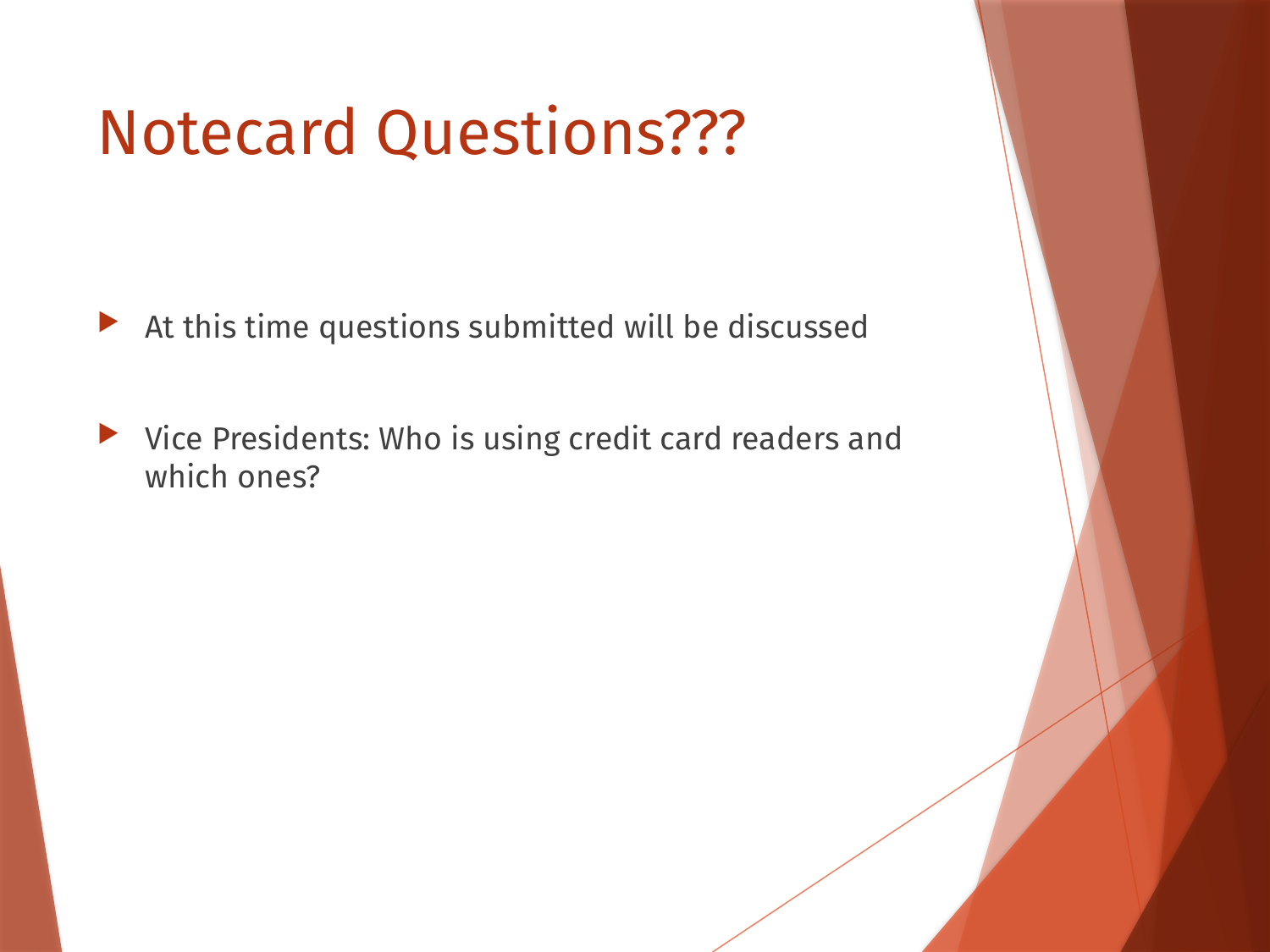

# Notecard Questions???
At this time questions submitted will be discussed

Vice Presidents: Who is using credit card readers and which ones?